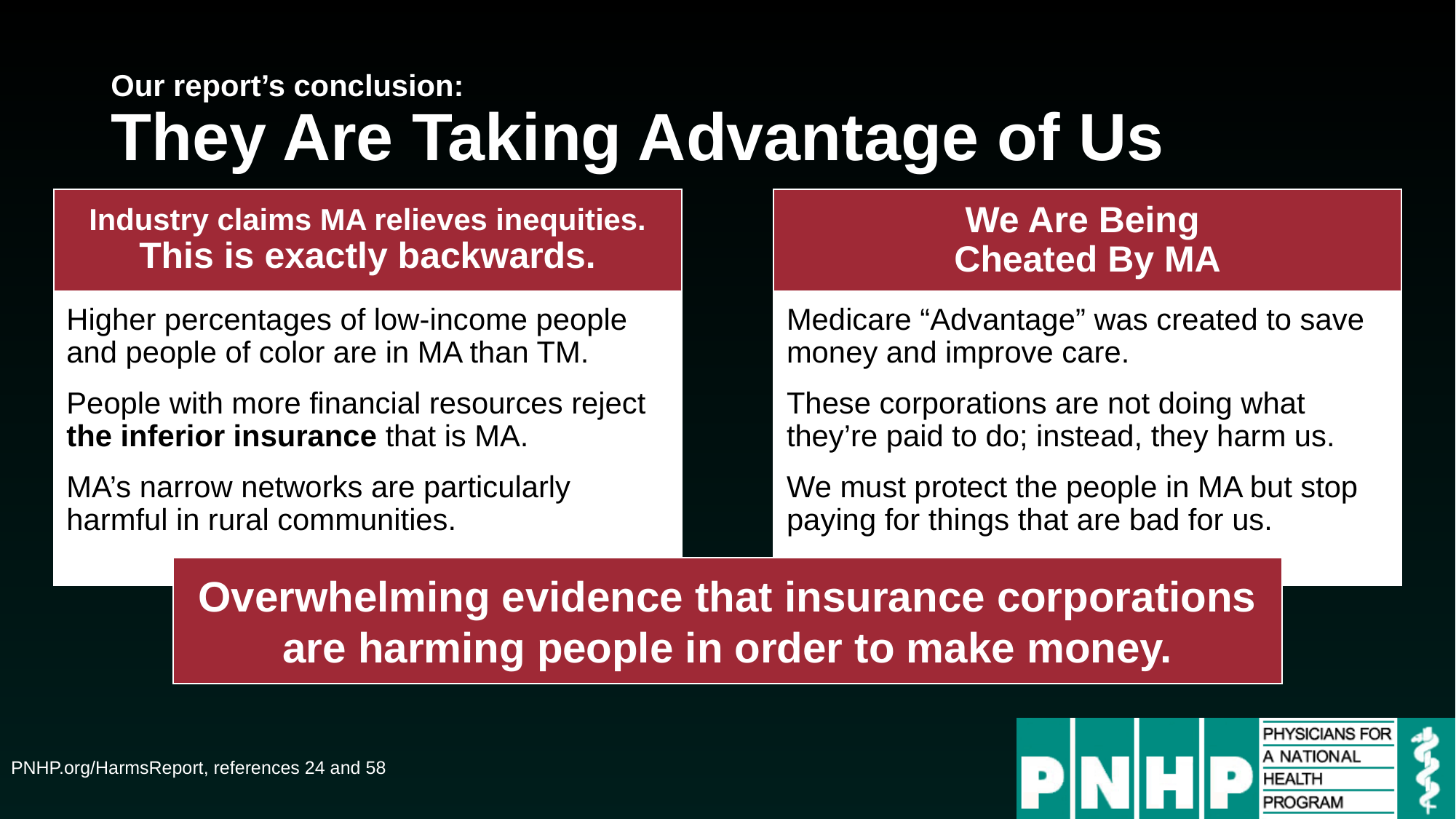

# Our report’s conclusion: They Are Taking Advantage of Us
Industry claims MA relieves inequities.
This is exactly backwards.
We Are Being
Cheated By MA
Higher percentages of low-income people and people of color are in MA than TM.
People with more financial resources reject the inferior insurance that is MA.
MA’s narrow networks are particularly harmful in rural communities.
Medicare “Advantage” was created to save money and improve care.
These corporations are not doing what they’re paid to do; instead, they harm us.
We must protect the people in MA but stop paying for things that are bad for us.
Overwhelming evidence that insurance corporations
are harming people in order to make money.
PNHP.org/HarmsReport, references 24 and 58